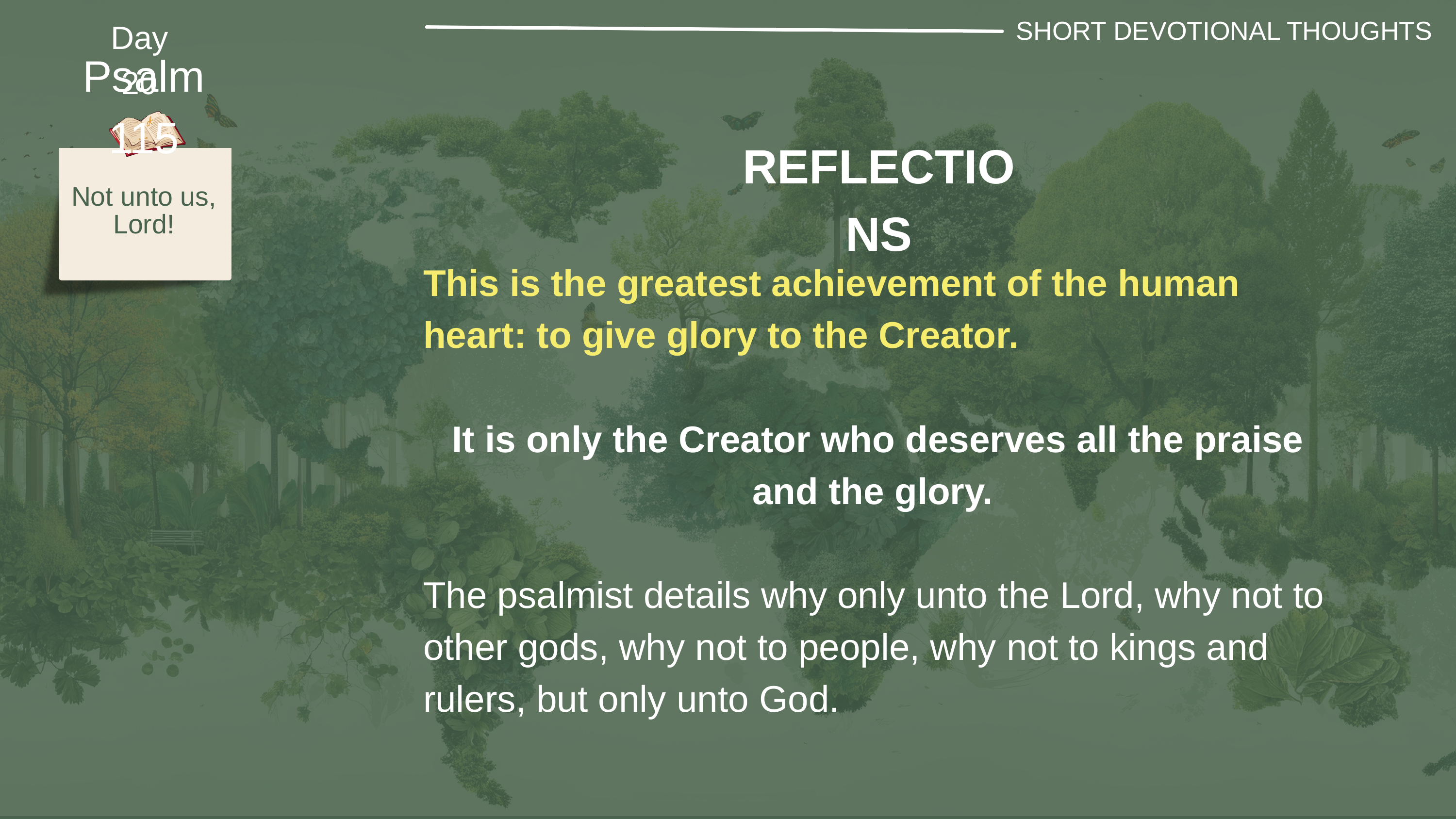

SHORT DEVOTIONAL THOUGHTS
Day 20

Psalm 115

REFLECTIONS

Not unto us, Lord!
This is the greatest achievement of the human heart: to give glory to the Creator.

It is only the Creator who deserves all the praise and the glory.

The psalmist details why only unto the Lord, why not to other gods, why not to people, why not to kings and rulers, but only unto God.